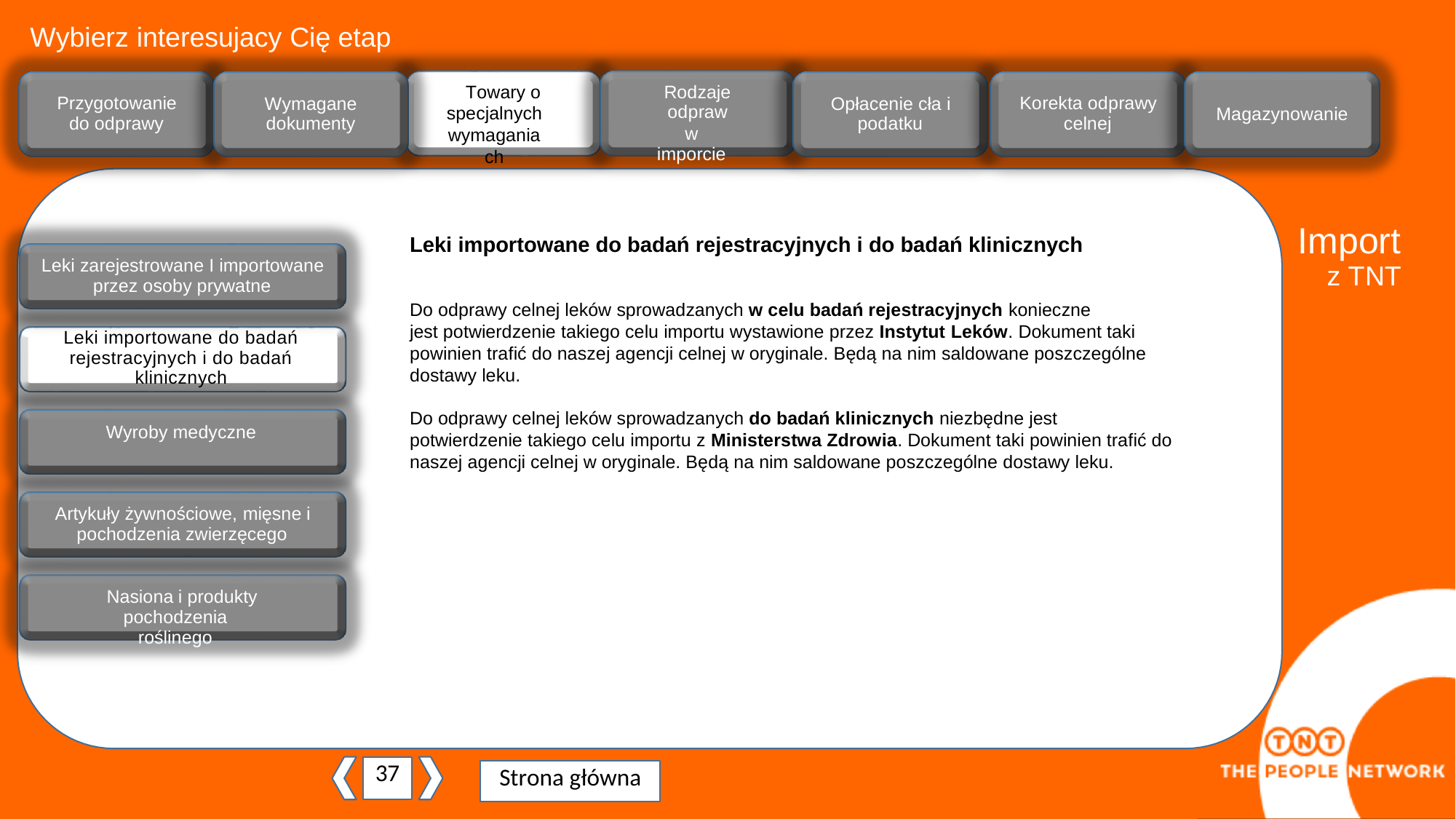

Wybierz interesujacy Cię etap

Towary o
specjalnych wymaganiach
Rodzaje
odpraw
w imporcie
Wymagane
dokumenty
Przygotowanie
do odprawy
Korekta odprawy
celnej
Opłacenie cła i
podatku
Magazynowanie

Import
z TNT
Leki importowane do badań rejestracyjnych i do badań klinicznych

Do odprawy celnej leków sprowadzanych w celu badań rejestracyjnych konieczne
jest potwierdzenie takiego celu importu wystawione przez Instytut Leków. Dokument taki powinien trafić do naszej agencji celnej w oryginale. Będą na nim saldowane poszczególne dostawy leku.

Do odprawy celnej leków sprowadzanych do badań klinicznych niezbędne jest
potwierdzenie takiego celu importu z Ministerstwa Zdrowia. Dokument taki powinien trafić do naszej agencji celnej w oryginale. Będą na nim saldowane poszczególne dostawy leku.

Leki zarejestrowane I importowane
przez osoby prywatne

Leki importowane do badań rejestracyjnych i do badań klinicznych

Wyroby medyczne
klinicznych

Artykuły żywnościowe, mięsne i
pochodzenia zwierzęcego

Nasiona i produkty
pochodzenia roślinego

37

Strona główna